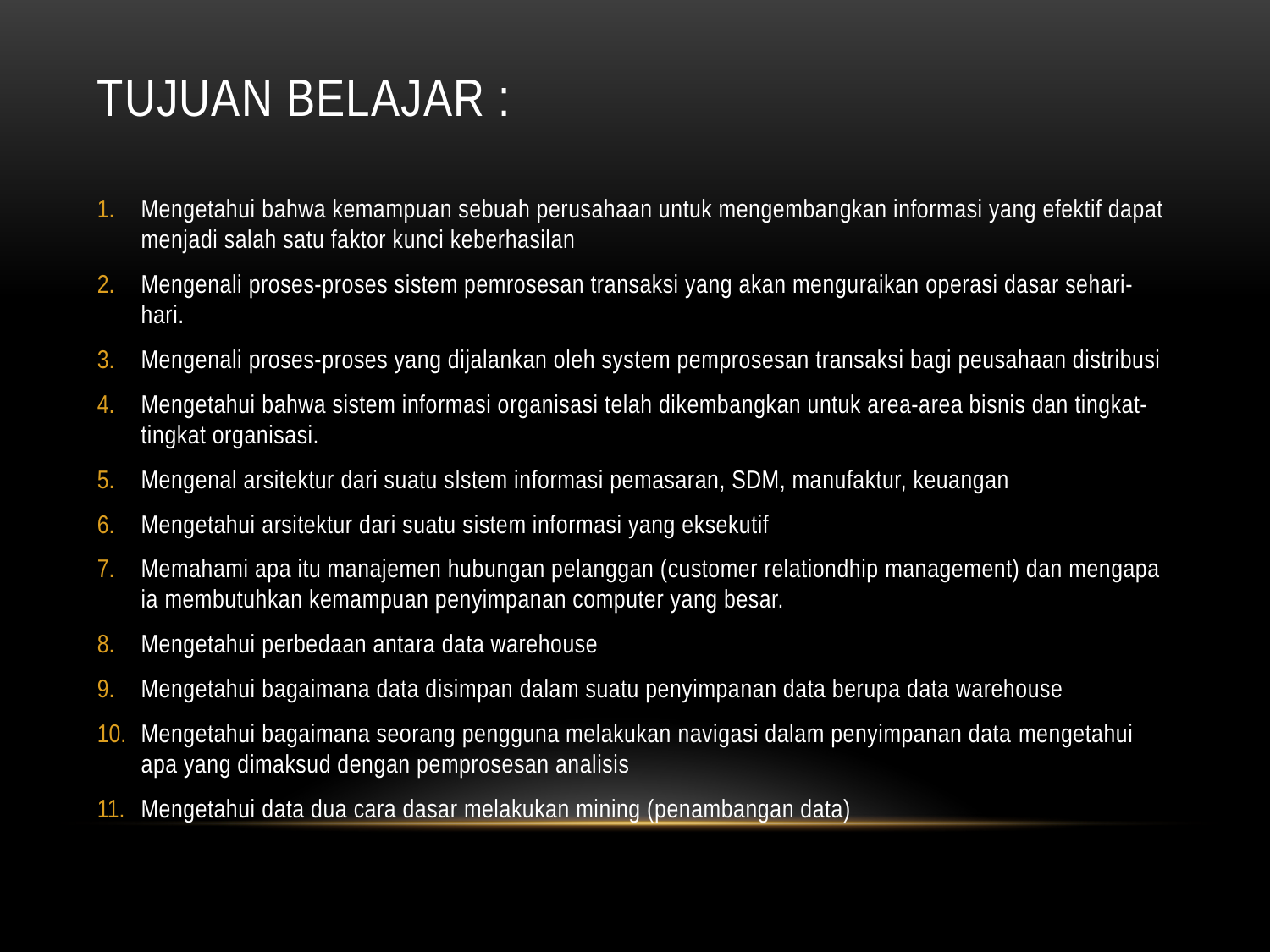

# TUJUAN BELAJAR :
Mengetahui bahwa kemampuan sebuah perusahaan untuk mengembangkan informasi yang efektif dapat  menjadi salah satu faktor kunci keberhasilan
Mengenali proses-proses sistem pemrosesan transaksi yang akan menguraikan operasi dasar sehari-hari.
Mengenali proses-proses yang dijalankan oleh system pemprosesan transaksi bagi peusahaan distribusi
Mengetahui bahwa sistem informasi organisasi telah dikembangkan untuk area-area bisnis dan tingkat-tingkat organisasi.
Mengenal arsitektur dari suatu slstem informasi pemasaran, SDM, manufaktur, keuangan
Mengetahui arsitektur dari suatu sistem informasi yang eksekutif
Memahami apa itu manajemen hubungan pelanggan (customer relationdhip management) dan mengapa ia membutuhkan kemampuan penyimpanan computer yang besar.
Mengetahui perbedaan antara data warehouse
Mengetahui bagaimana data disimpan dalam suatu penyimpanan data berupa data warehouse
Mengetahui bagaimana seorang pengguna melakukan navigasi dalam penyimpanan data mengetahui apa yang dimaksud dengan pemprosesan analisis
Mengetahui data dua cara dasar melakukan mining (penambangan data)